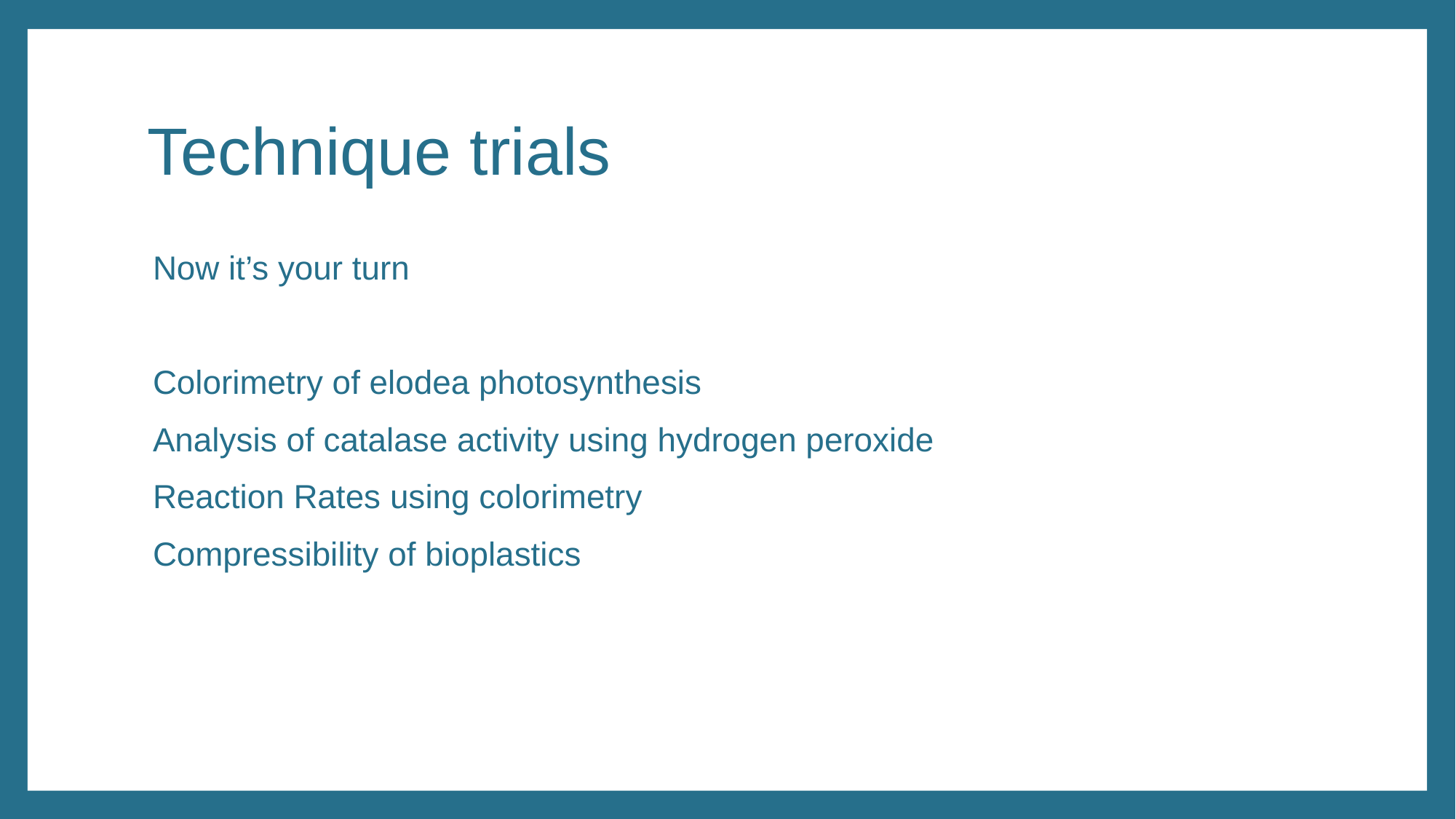

# Technique trials
Now it’s your turn

Colorimetry of elodea photosynthesis
Analysis of catalase activity using hydrogen peroxide
Reaction Rates using colorimetry
Compressibility of bioplastics